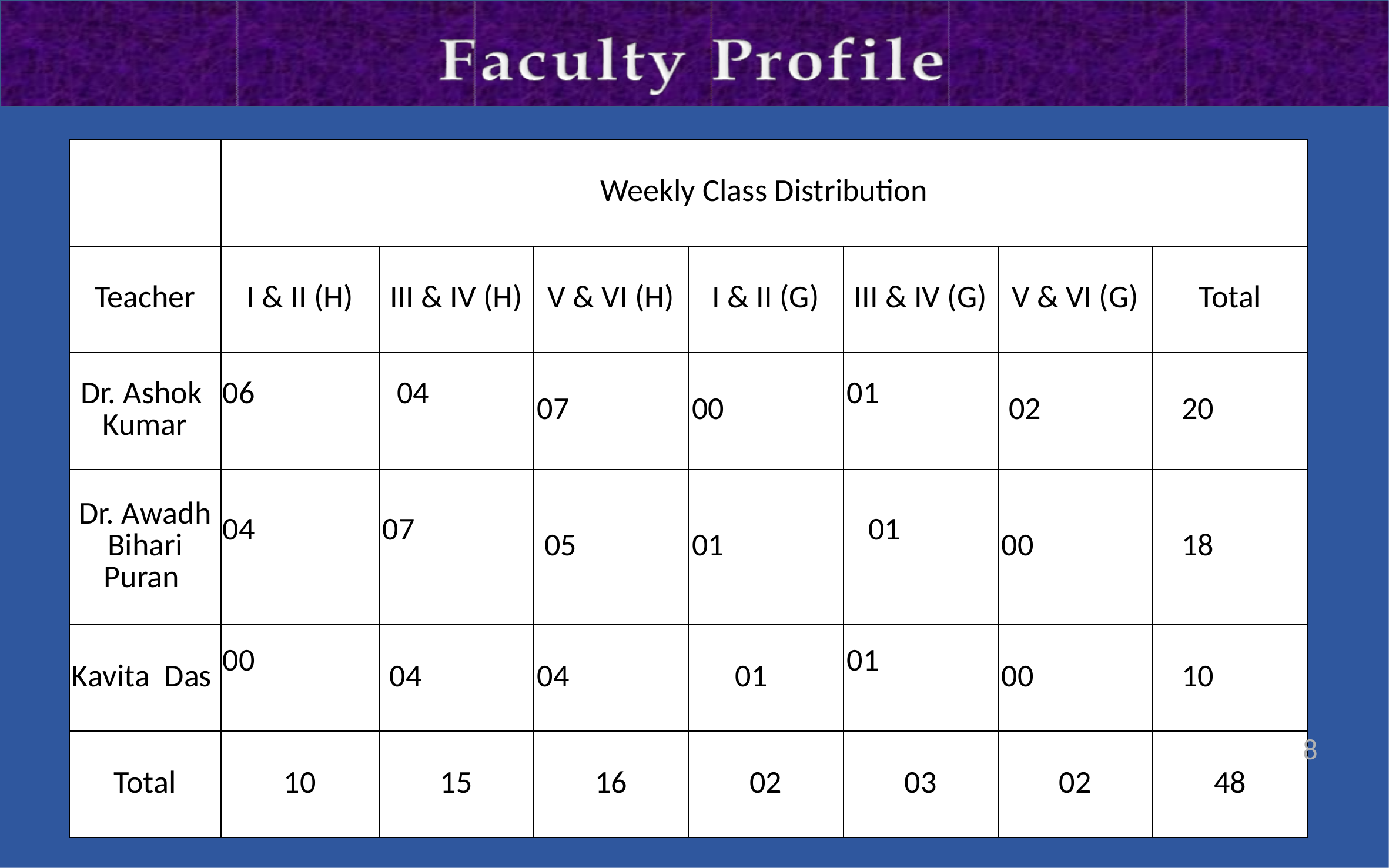

|  | Weekly Class Distribution |  |  |  |  |  |  |
| --- | --- | --- | --- | --- | --- | --- | --- |
| Teacher | I & II (H) | III & IV (H) | V & VI (H) | I & II (G) | III & IV (G) | V & VI (G) | Total |
| Dr. Ashok Kumar | 06 | 04 | 07 | 00 | 01 | 02 | 20 |
| Dr. Awadh Bihari Puran | 04 | 07 | 05 | 01 | 01 | 00 | 18 |
| Kavita Das | 00 | 04 | 04 | 01 | 01 | 00 | 10 |
| Total | 10 | 15 | 16 | 02 | 03 | 02 | 48 |
8